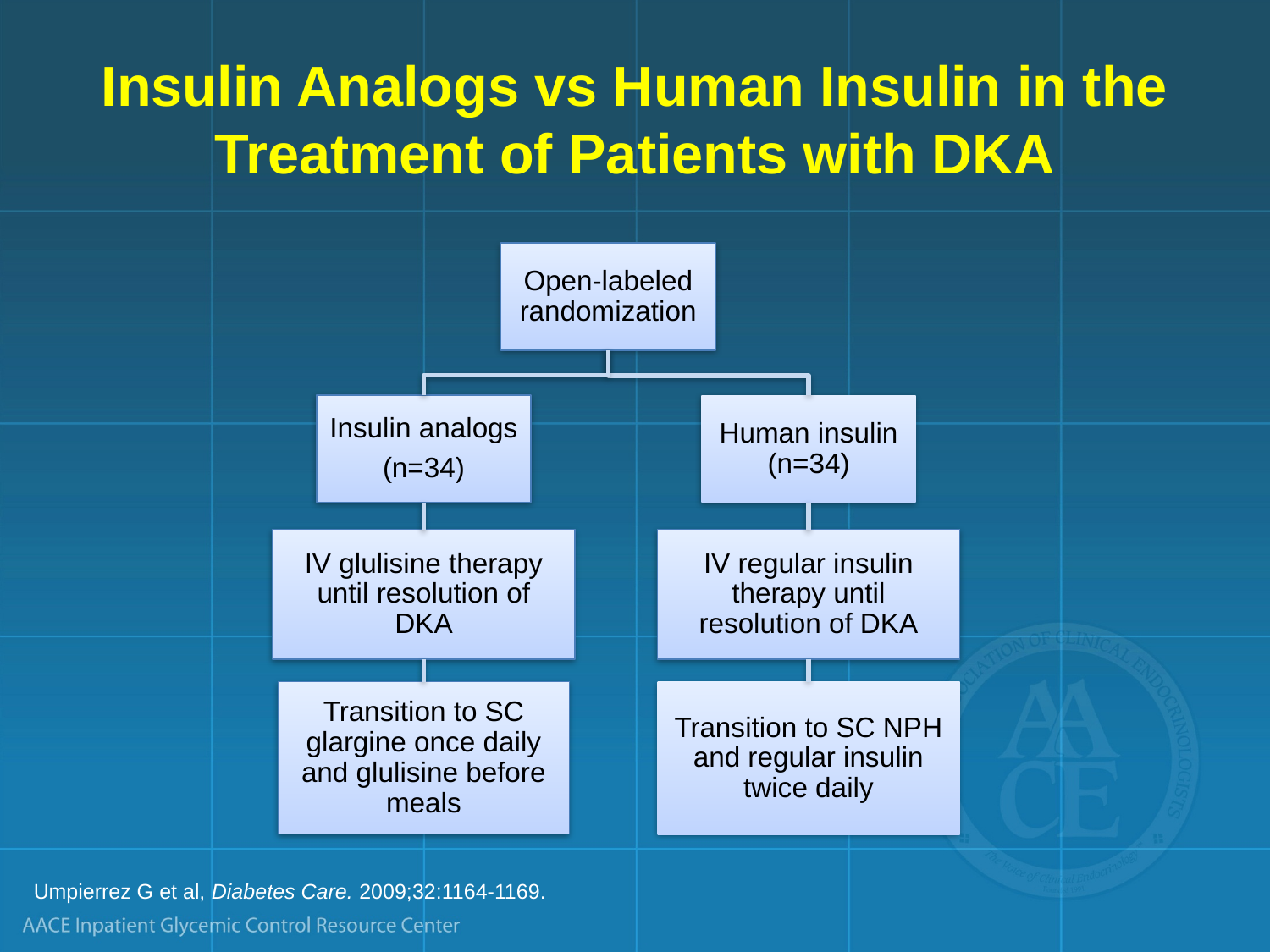

# Insulin Analogs vs Human Insulin in the Treatment of Patients with DKA
Open-labeled randomization
Insulin analogs
(n=34)
Human insulin (n=34)
IV glulisine therapy until resolution of DKA
IV regular insulin therapy until resolution of DKA
Transition to SC glargine once daily and glulisine before meals
Transition to SC NPH and regular insulin twice daily
Umpierrez G et al, Diabetes Care. 2009;32:1164-1169.